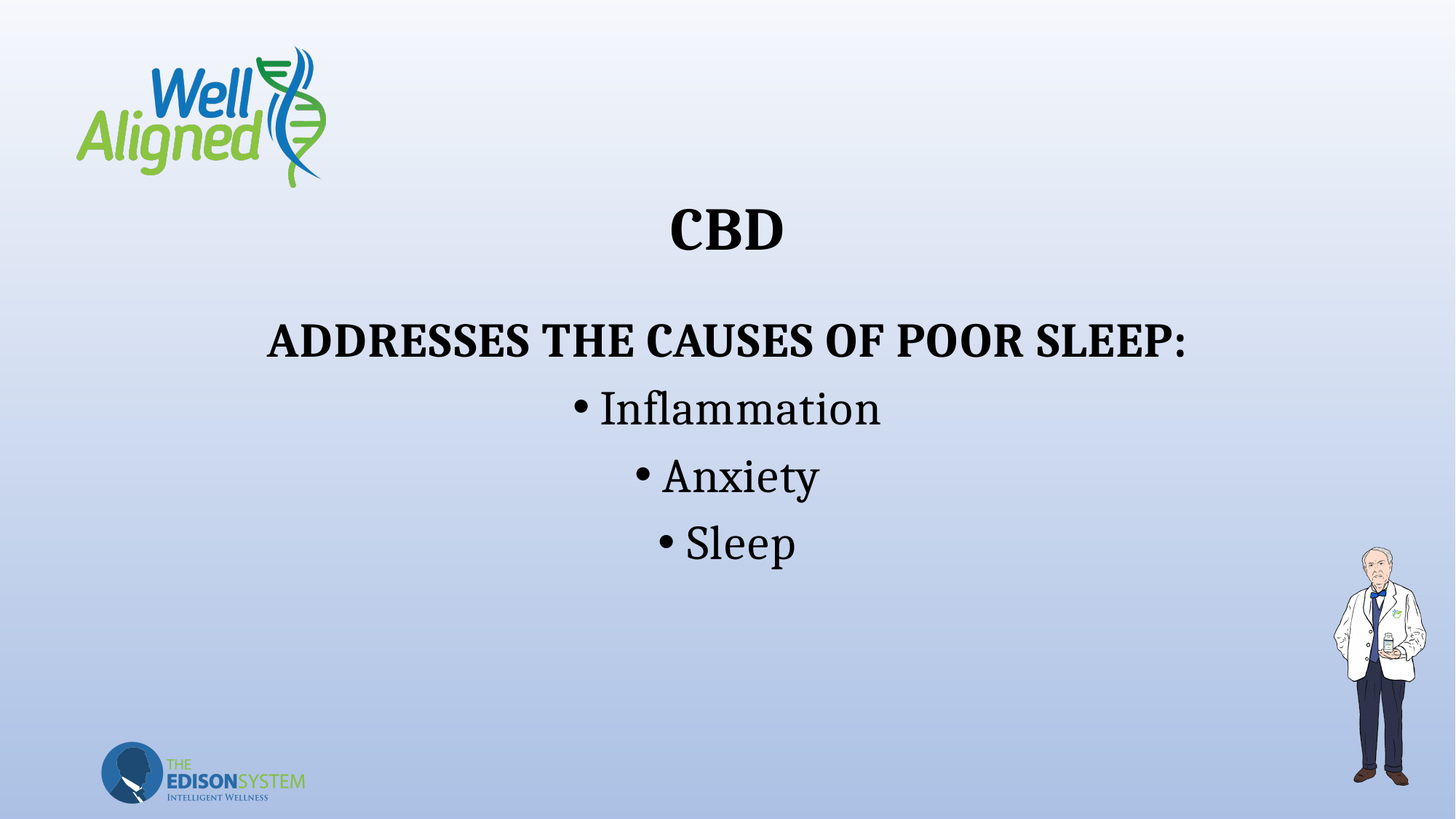

# CBD
ADDRESSES THE CAUSES OF POOR SLEEP:
Inflammation
Anxiety
Sleep